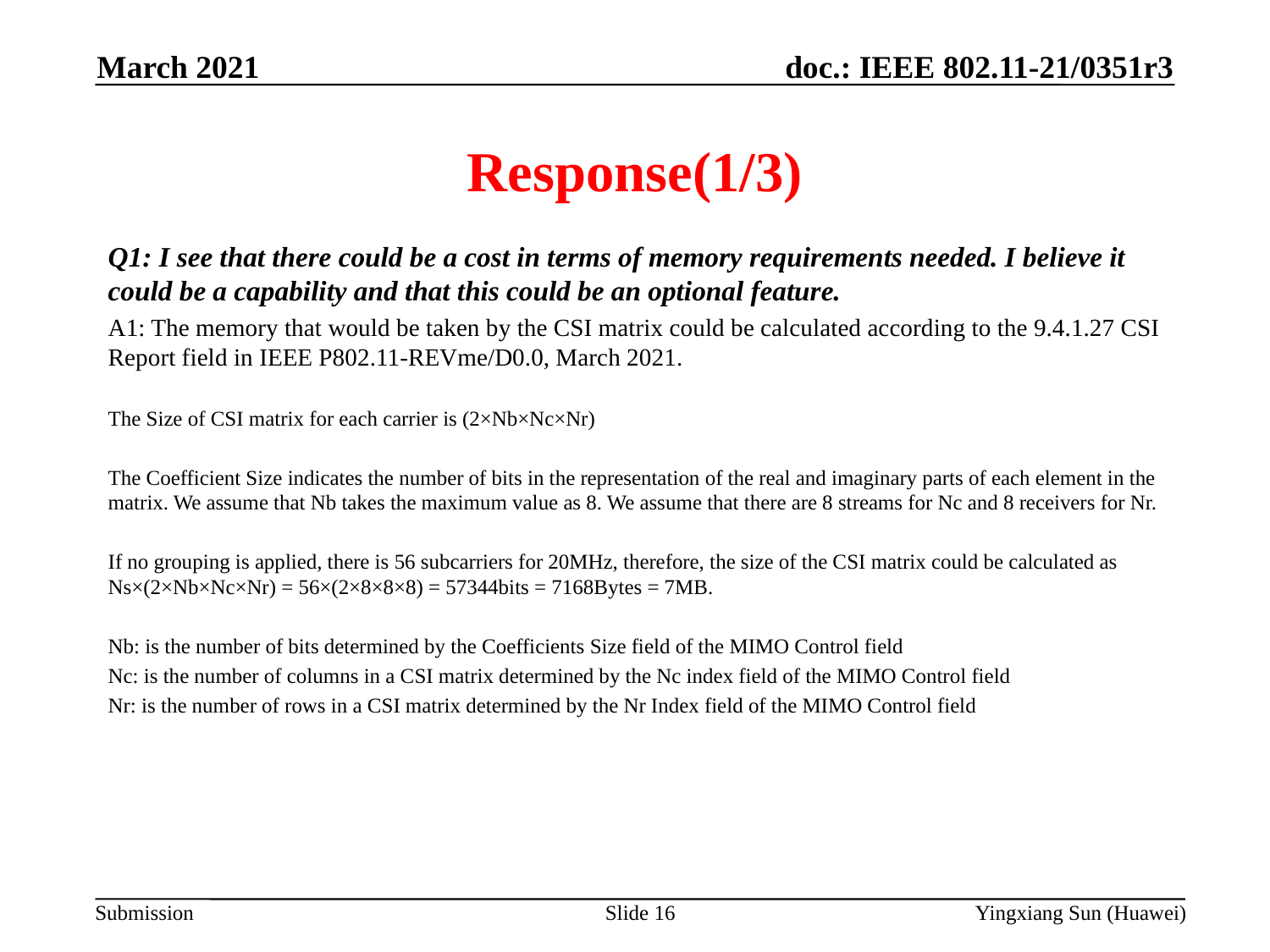

March 2021
# Response(1/3)
Q1: I see that there could be a cost in terms of memory requirements needed. I believe it could be a capability and that this could be an optional feature.
A1: The memory that would be taken by the CSI matrix could be calculated according to the 9.4.1.27 CSI Report field in IEEE P802.11-REVme/D0.0, March 2021.

The Size of CSI matrix for each carrier is (2×Nb×Nc×Nr)

The Coefficient Size indicates the number of bits in the representation of the real and imaginary parts of each element in the matrix. We assume that Nb takes the maximum value as 8. We assume that there are 8 streams for Nc and 8 receivers for Nr.

If no grouping is applied, there is 56 subcarriers for 20MHz, therefore, the size of the CSI matrix could be calculated as Ns×(2×Nb×Nc×Nr) = 56×(2×8×8×8) = 57344bits = 7168Bytes = 7MB.

Nb: is the number of bits determined by the Coefficients Size field of the MIMO Control field
Nc: is the number of columns in a CSI matrix determined by the Nc index field of the MIMO Control field
Nr: is the number of rows in a CSI matrix determined by the Nr Index field of the MIMO Control field

Slide 16
Yingxiang Sun (Huawei)